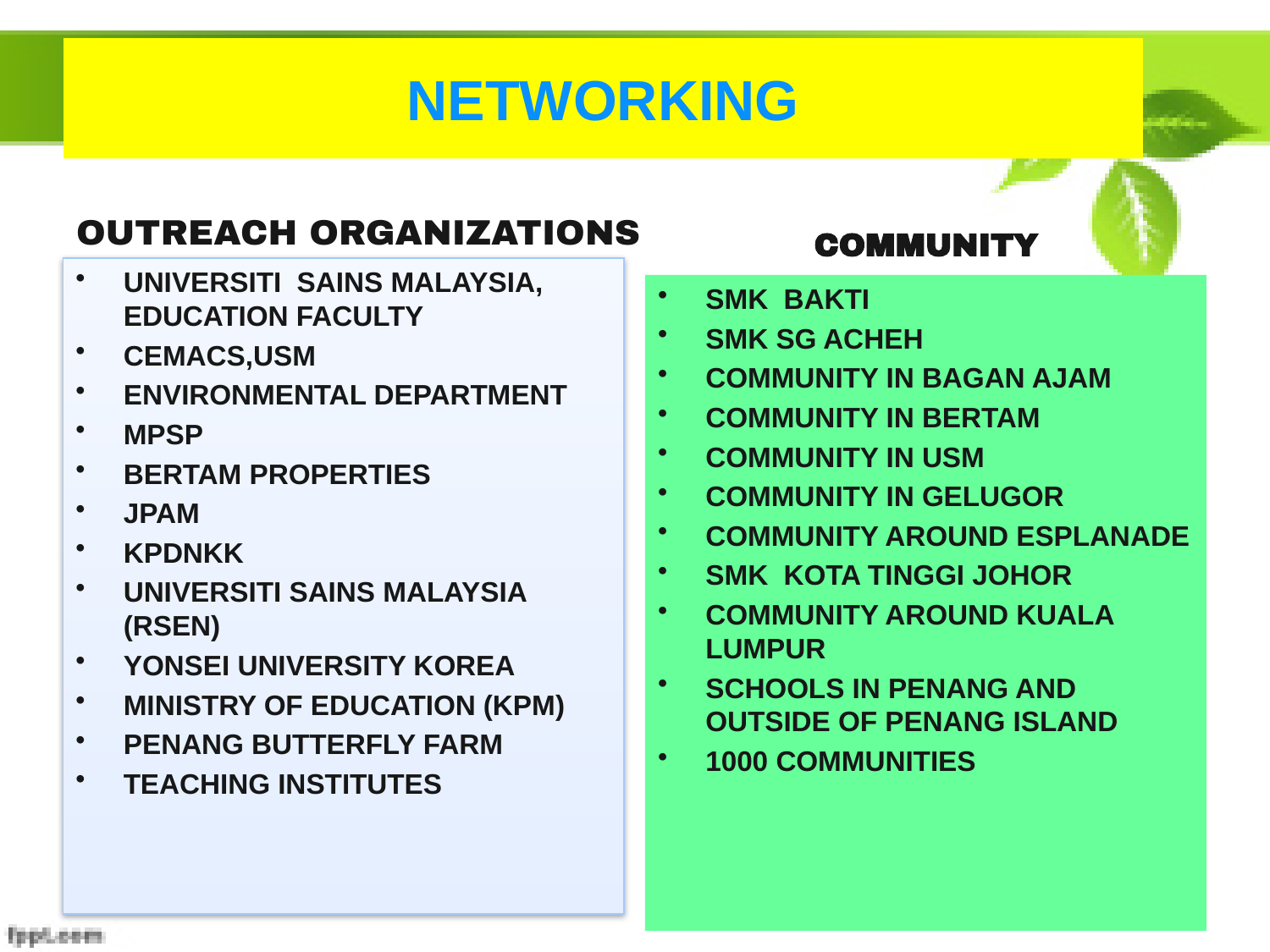

# NETWORKING
OUTREACH ORGANIZATIONS
COMMUNITY
UNIVERSITI  SAINS MALAYSIA, EDUCATION FACULTY
CEMACS,USM
ENVIRONMENTAL DEPARTMENT
MPSP
BERTAM PROPERTIES
JPAM
KPDNKK
UNIVERSITI SAINS MALAYSIA (RSEN)
YONSEI UNIVERSITY KOREA
MINISTRY OF EDUCATION (KPM)
PENANG BUTTERFLY FARM
TEACHING INSTITUTES
SMK  BAKTI
SMK SG ACHEH
COMMUNITY IN BAGAN AJAM
COMMUNITY IN BERTAM
COMMUNITY IN USM
COMMUNITY IN GELUGOR
COMMUNITY AROUND ESPLANADE
SMK  KOTA TINGGI JOHOR
COMMUNITY AROUND KUALA LUMPUR
SCHOOLS IN PENANG AND OUTSIDE OF PENANG ISLAND
1000 COMMUNITIES